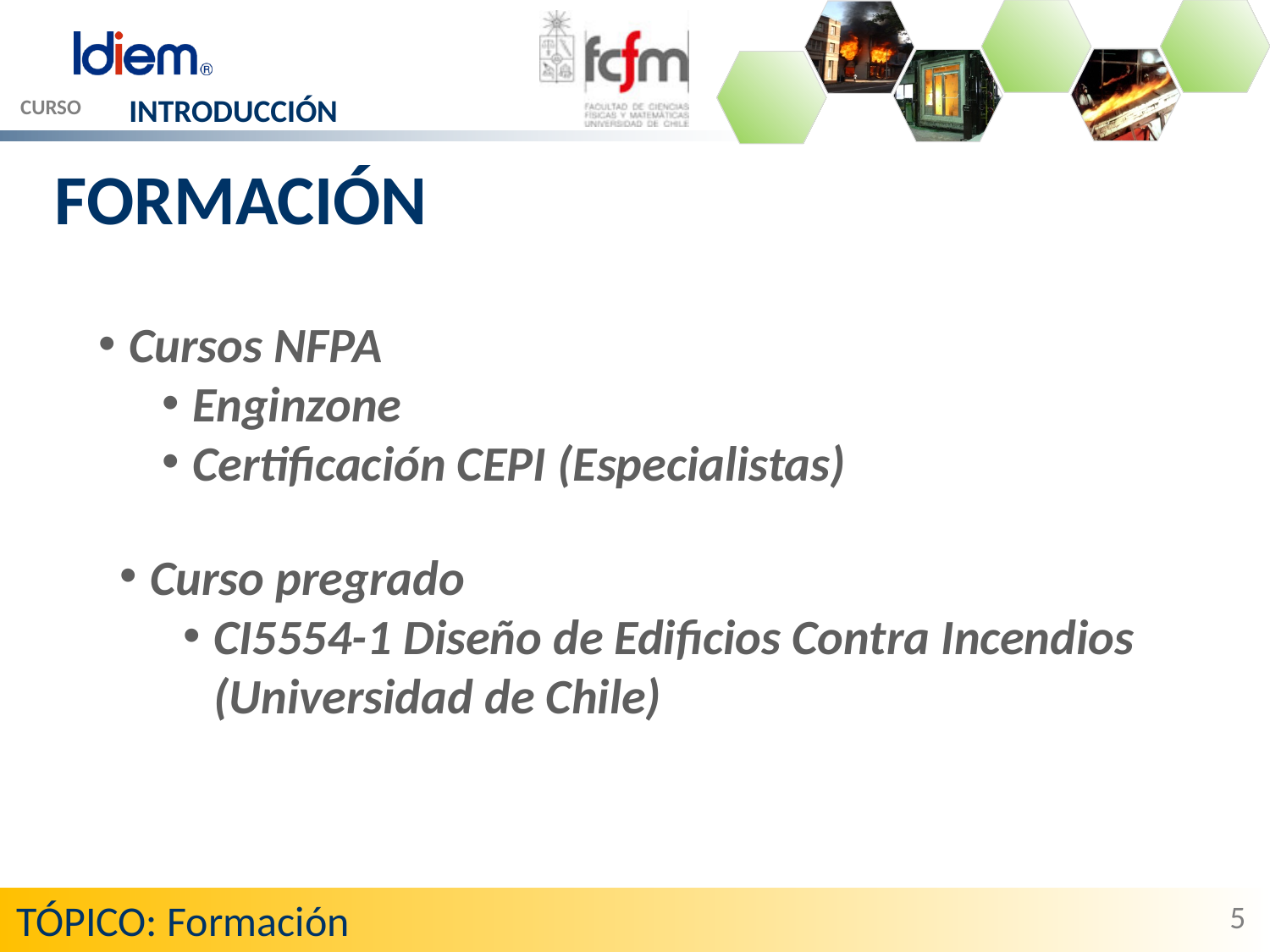

INTRODUCCIÓN
CURSO

FORMACIÓN
Cursos NFPA
Enginzone
Certificación CEPI (Especialistas)

Curso pregrado
CI5554-1 Diseño de Edificios Contra Incendios (Universidad de Chile)
TÓPICO: Formación

5